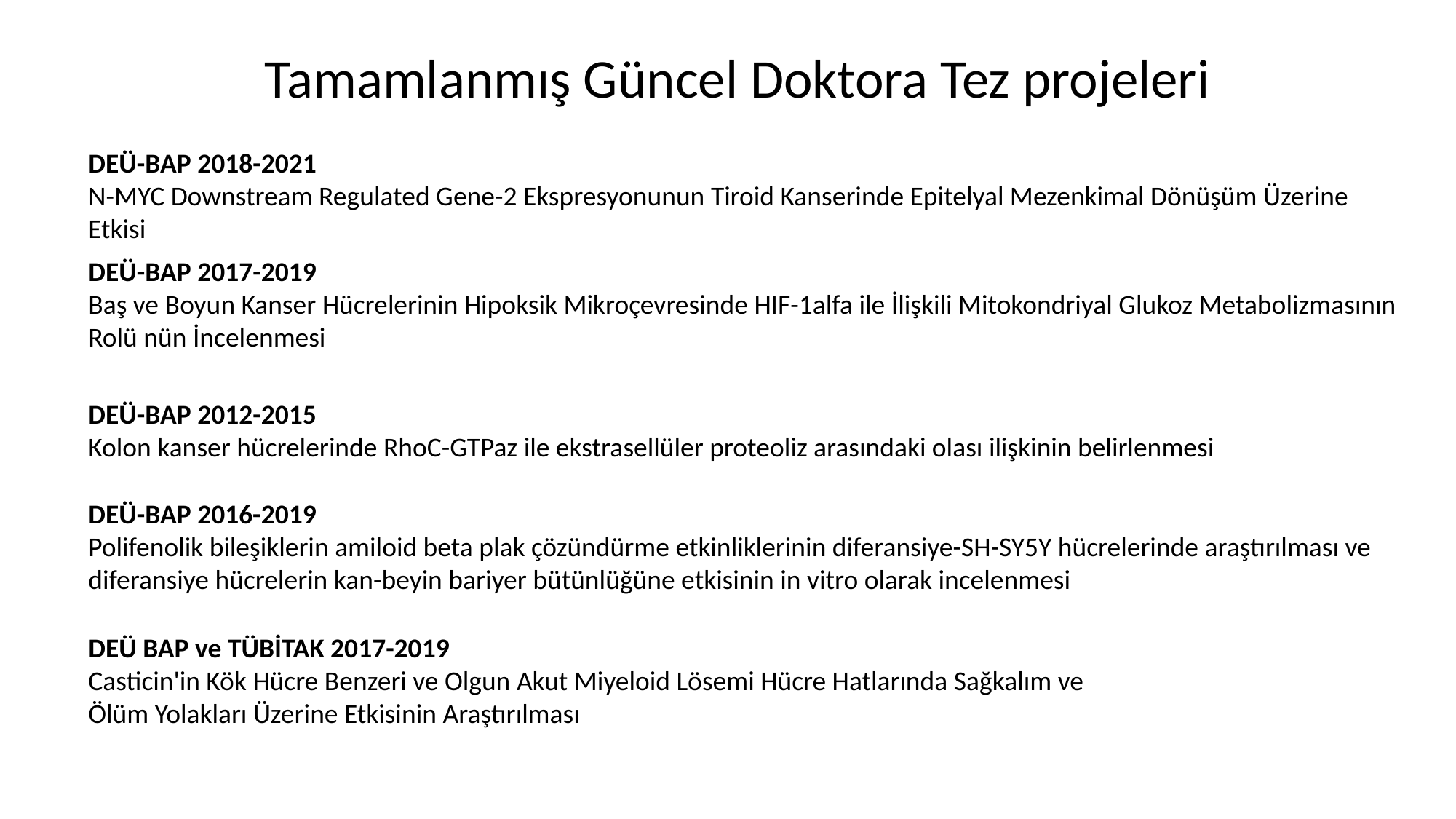

# Tamamlanmış Güncel Doktora Tez projeleri
DEÜ-BAP 2018-2021
N-MYC Downstream Regulated Gene-2 Ekspresyonunun Tiroid Kanserinde Epitelyal Mezenkimal Dönüşüm Üzerine Etkisi
DEÜ-BAP 2017-2019
Baş ve Boyun Kanser Hücrelerinin Hipoksik Mikroçevresinde HIF-1alfa ile İlişkili Mitokondriyal Glukoz Metabolizmasının Rolü nün İncelenmesi
DEÜ-BAP 2012-2015
Kolon kanser hücrelerinde RhoC-GTPaz ile ekstrasellüler proteoliz arasındaki olası ilişkinin belirlenmesi
DEÜ-BAP 2016-2019
Polifenolik bileşiklerin amiloid beta plak çözündürme etkinliklerinin diferansiye-SH-SY5Y hücrelerinde araştırılması ve diferansiye hücrelerin kan-beyin bariyer bütünlüğüne etkisinin in vitro olarak incelenmesi
DEÜ BAP ve TÜBİTAK 2017-2019
Casticin'in Kök Hücre Benzeri ve Olgun Akut Miyeloid Lösemi Hücre Hatlarında Sağkalım ve
Ölüm Yolakları Üzerine Etkisinin Araştırılması